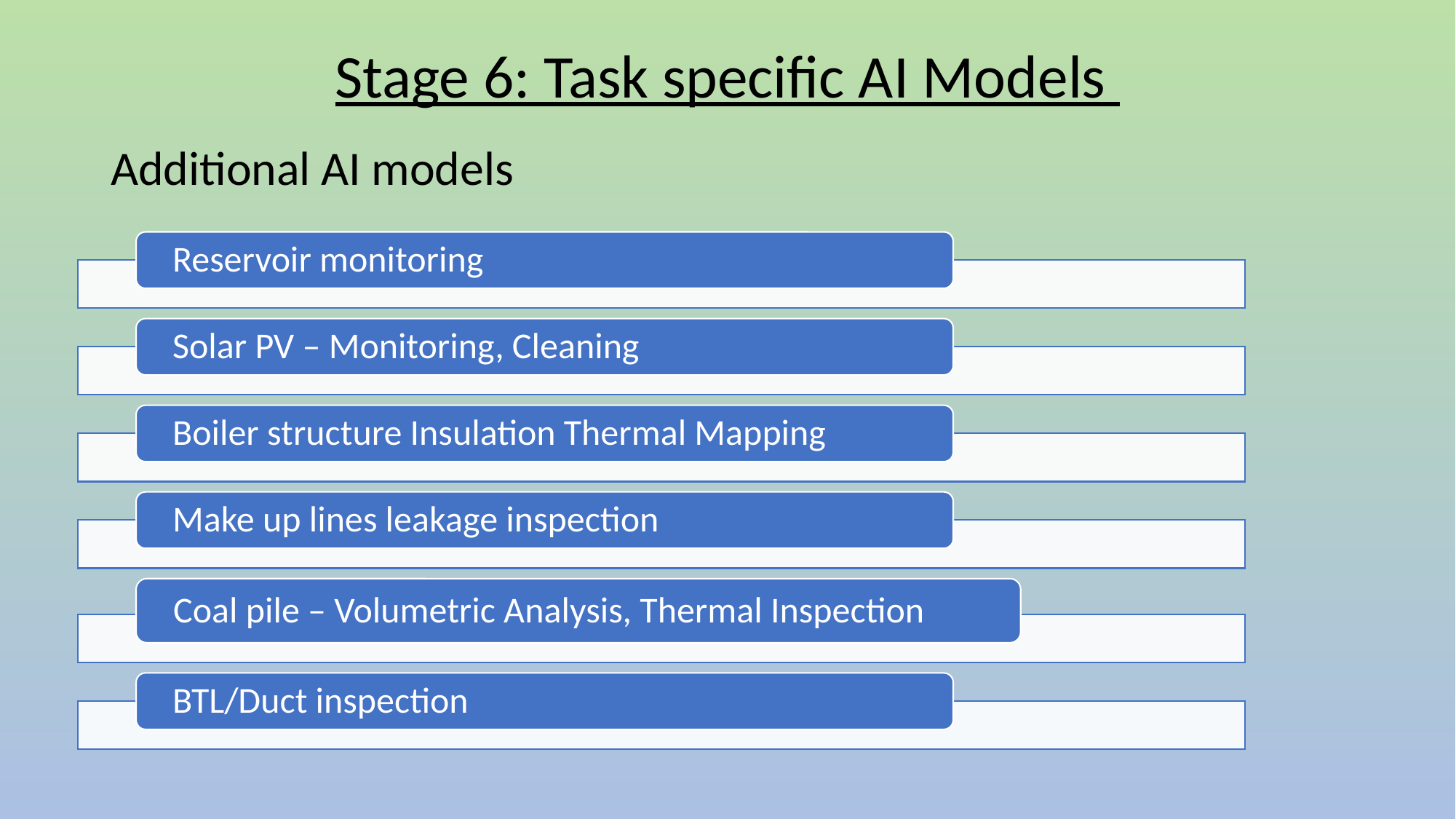

Stage 6: Task specific AI Models
# Additional AI models
Reservoir monitoring
Solar PV – Monitoring, Cleaning
Boiler structure Insulation Thermal Mapping
Make up lines leakage inspection
Coal pile – Volumetric Analysis, Thermal Inspection
BTL/Duct inspection